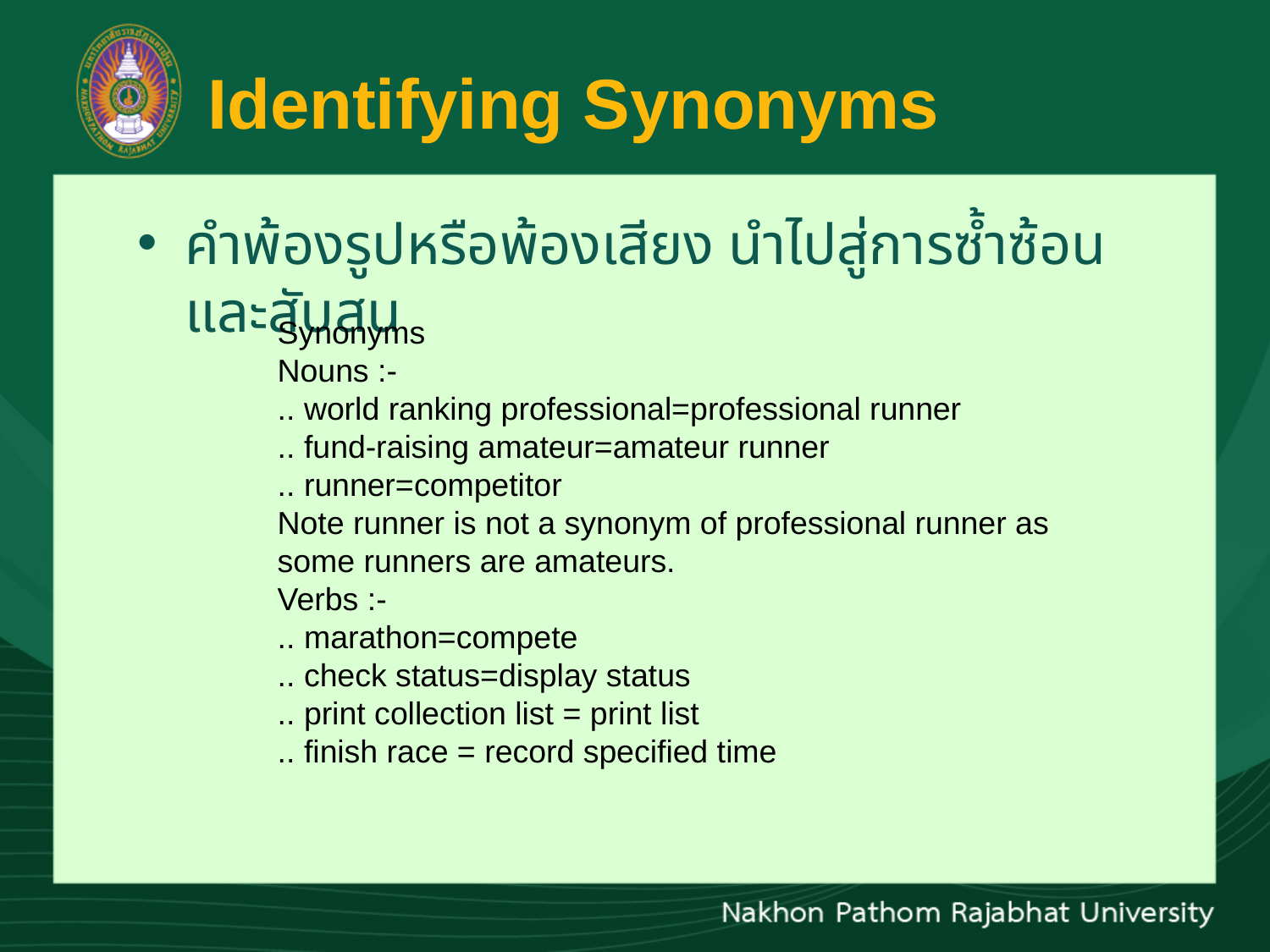

# Identifying Synonyms
คำพ้องรูปหรือพ้องเสียง นำไปสู่การซ้ำซ้อนและสับสน

Synonyms
Nouns :-
.. world ranking professional=professional runner
.. fund-raising amateur=amateur runner
.. runner=competitor
Note runner is not a synonym of professional runner as some runners are amateurs.
Verbs :-
.. marathon=compete
.. check status=display status
.. print collection list = print list
.. finish race = record specified time